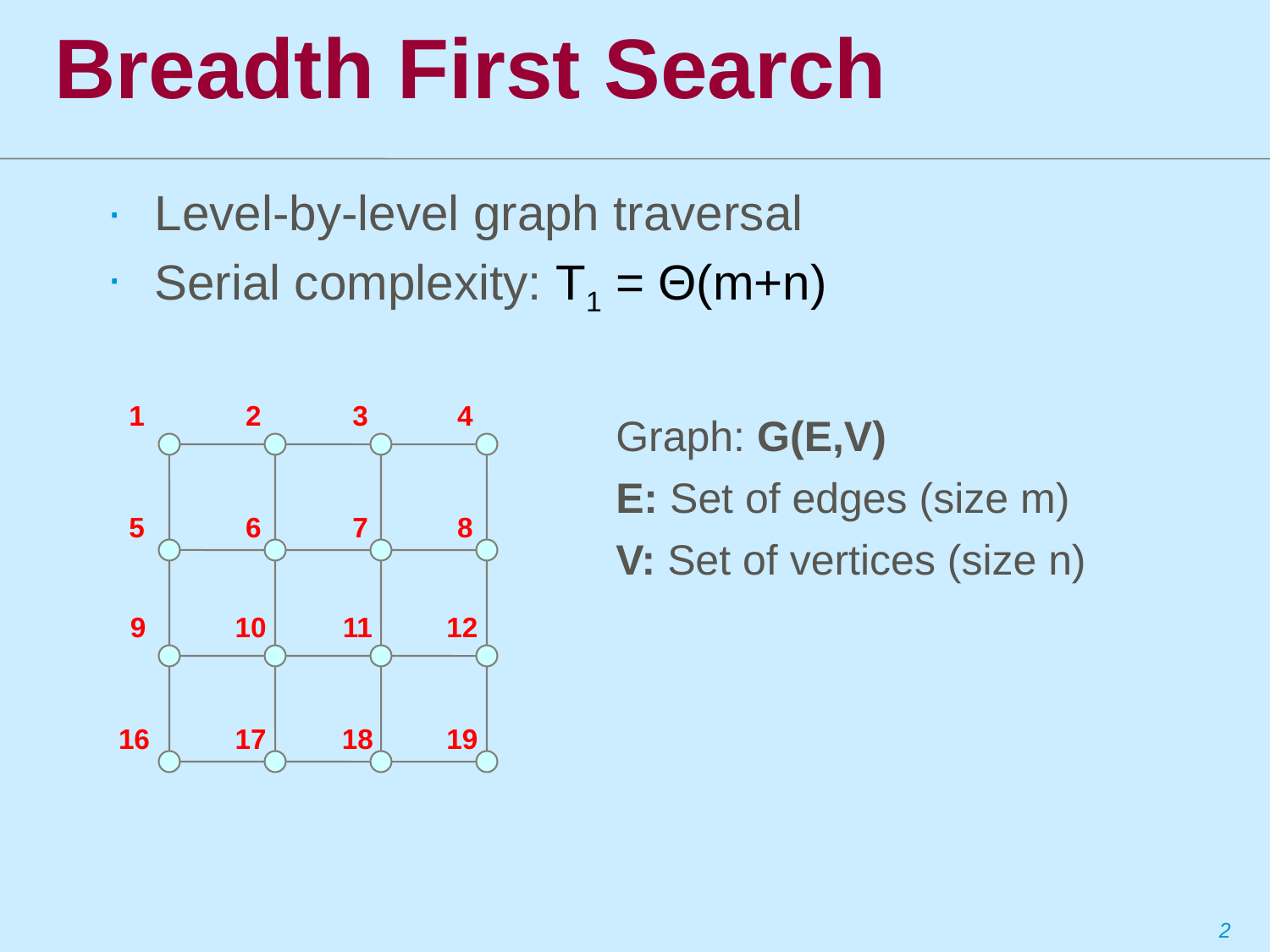

# Breadth First Search
Level-by-level graph traversal
Serial complexity: T1 = Θ(m+n)
1
2
3
4

5
6
7
8

9
10
11
12

16
17
18
19

Graph: G(E,V)
E: Set of edges (size m)
V: Set of vertices (size n)